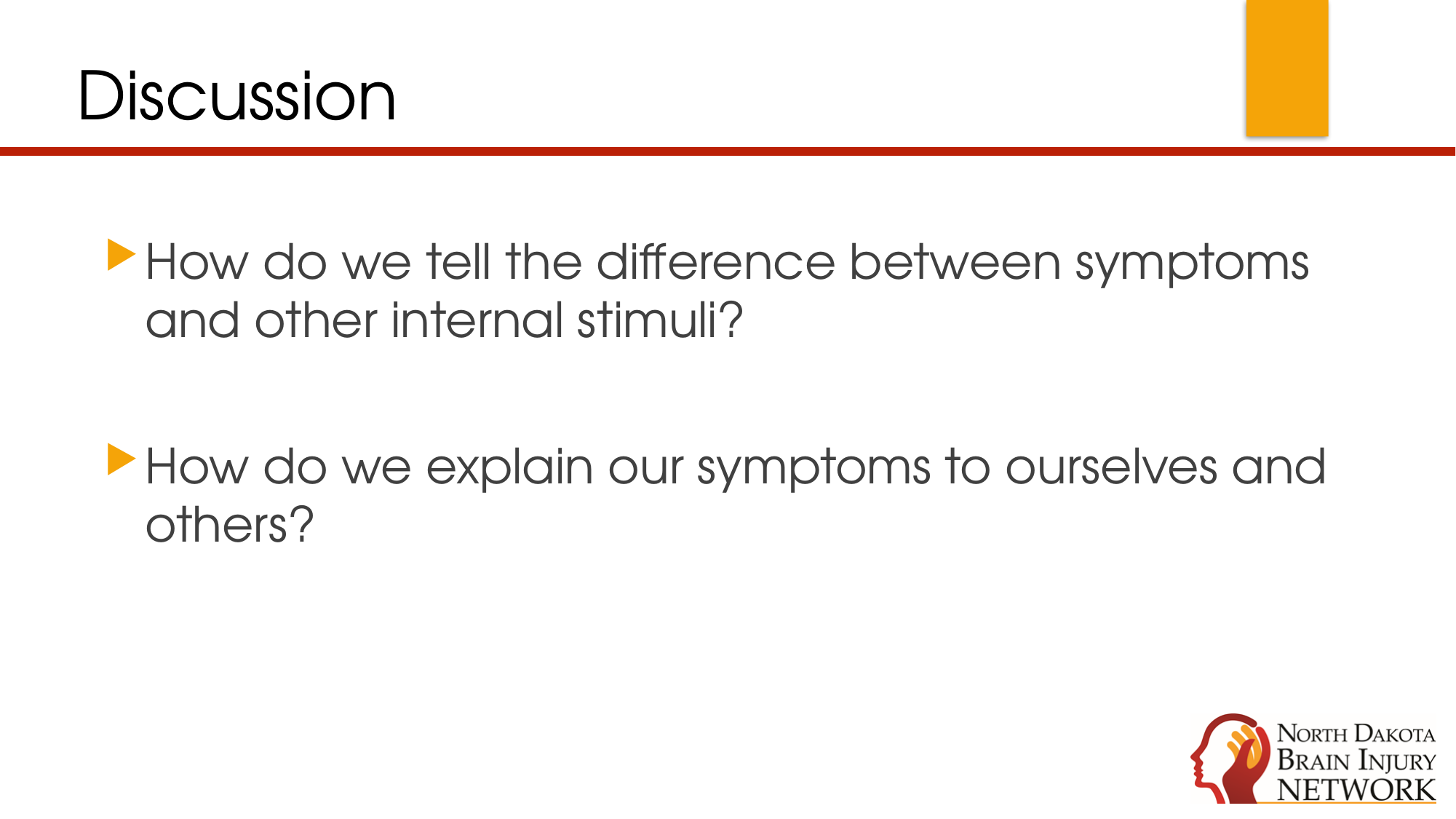

# Discussion
How do we tell the difference between symptoms and other internal stimuli?

How do we explain our symptoms to ourselves and others?